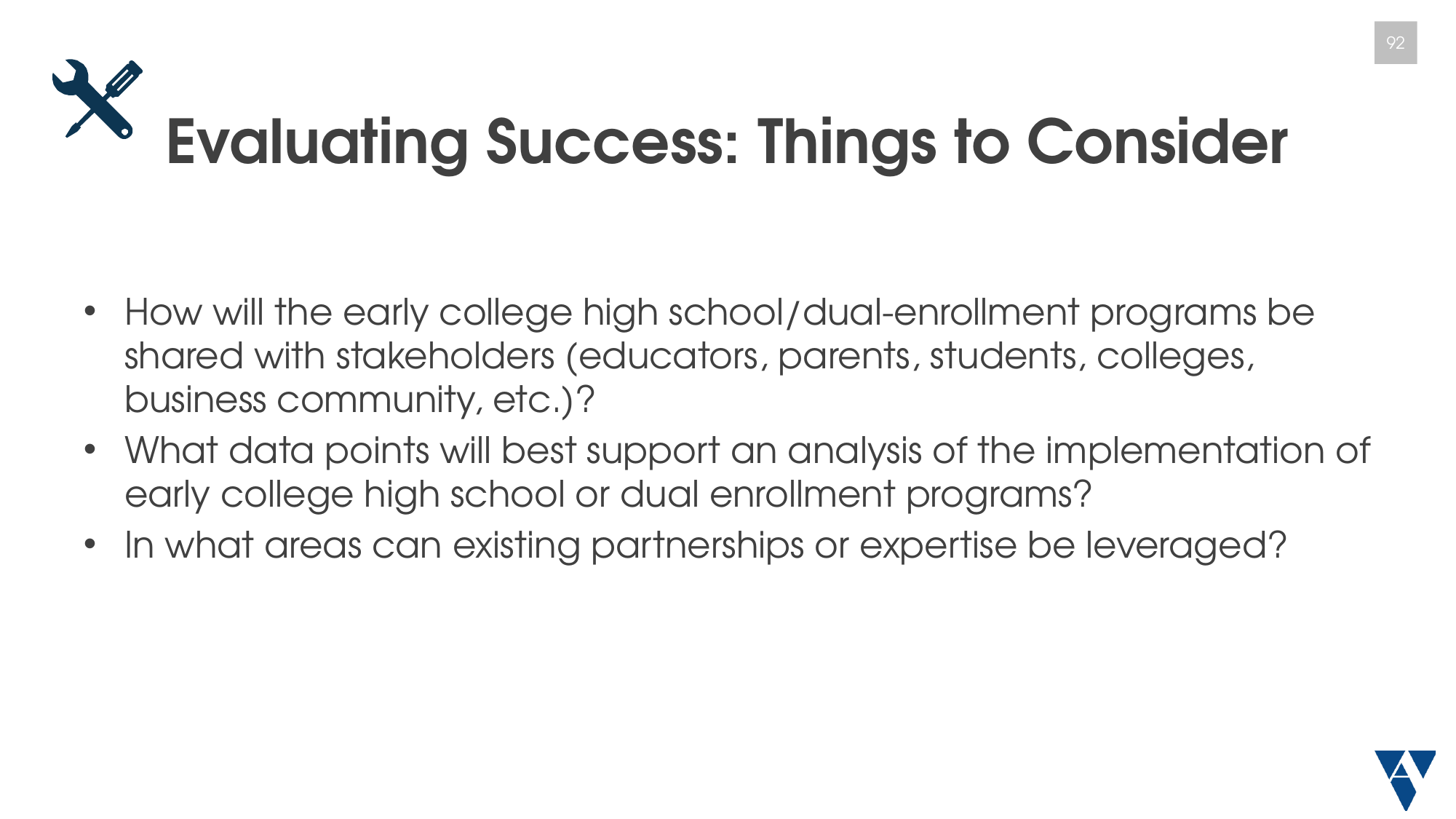

# Evaluating Success: Things to Consider
How will the early college high school/dual-enrollment programs be shared with stakeholders (educators, parents, students, colleges, business community, etc.)?
What data points will best support an analysis of the implementation of early college high school or dual enrollment programs?
In what areas can existing partnerships or expertise be leveraged?